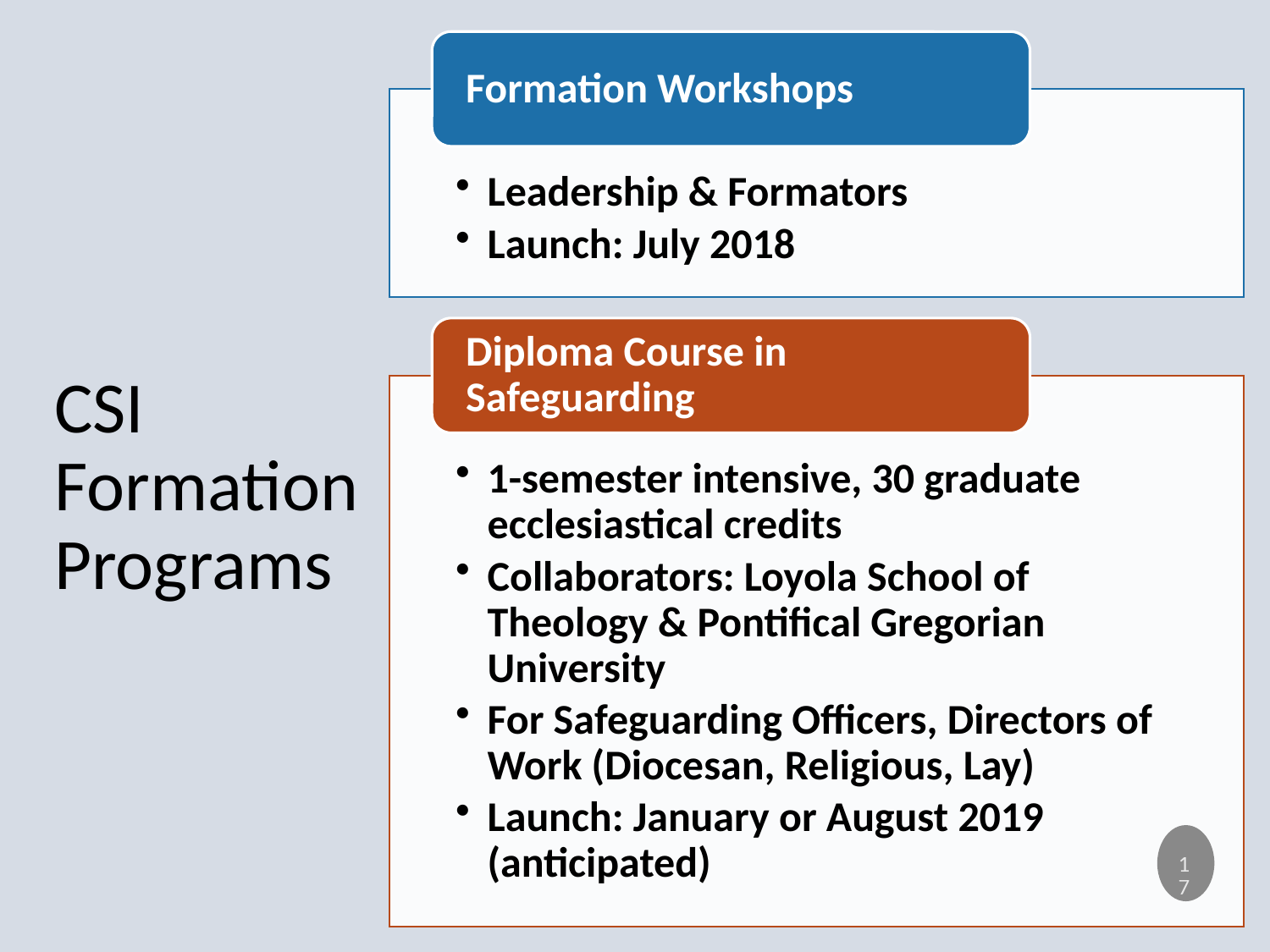

Leadership & Formators
Launch: July 2018
Formation Workshops
1-semester intensive, 30 graduate ecclesiastical credits
Collaborators: Loyola School of Theology & Pontifical Gregorian University
For Safeguarding Officers, Directors of Work (Diocesan, Religious, Lay)
Launch: January or August 2019 (anticipated)
Diploma Course in Safeguarding
# CSI Formation Programs
17